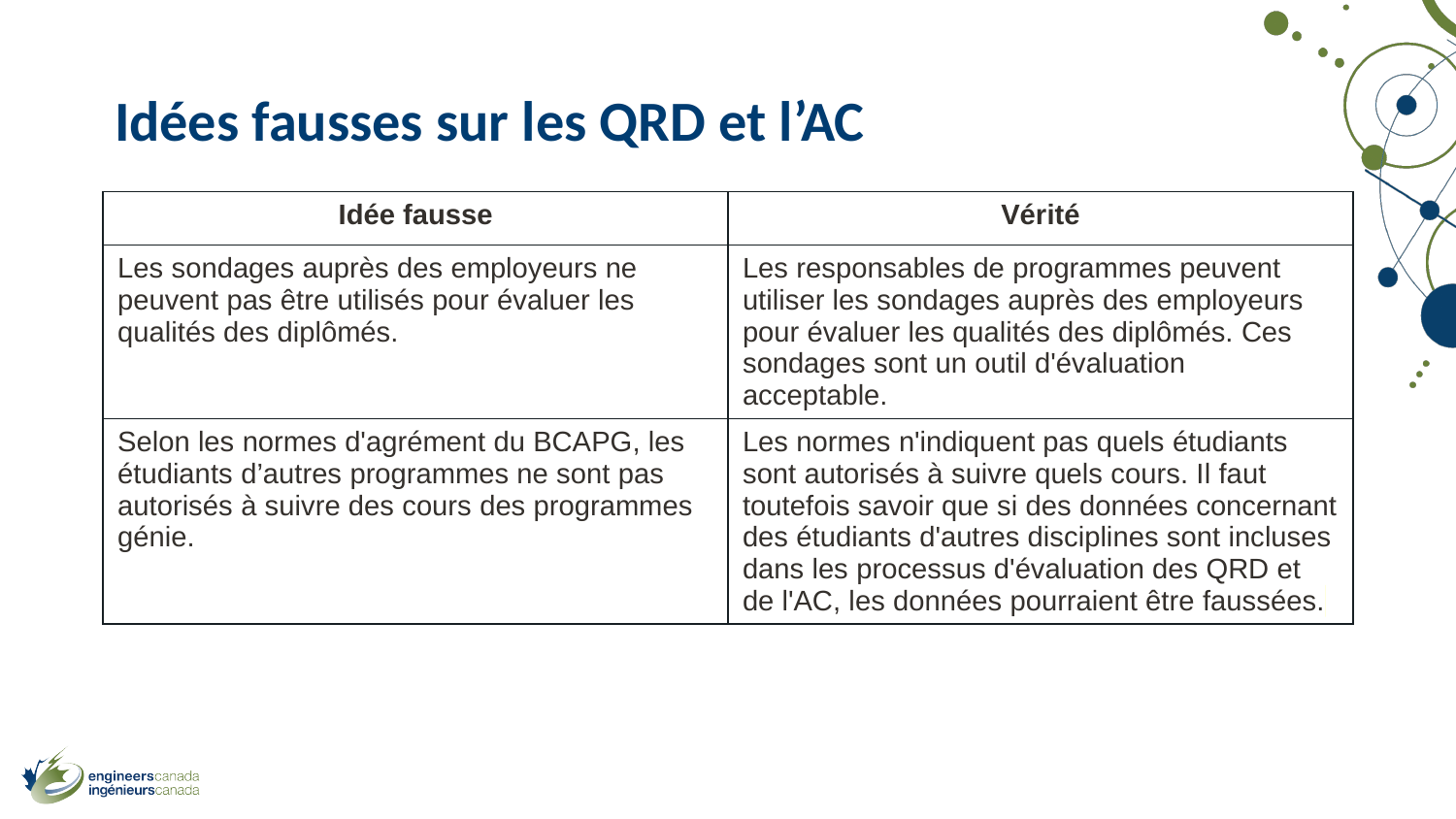

# Idées fausses sur les QRD et l’AC
| Idée fausse​ | Vérité​ |
| --- | --- |
| Les sondages auprès des employeurs ne peuvent pas être utilisés pour évaluer les qualités des diplômés. | Les responsables de programmes peuvent utiliser les sondages auprès des employeurs pour évaluer les qualités des diplômés. Ces sondages sont un outil d'évaluation acceptable. |
| Selon les normes d'agrément du BCAPG, les étudiants d’autres programmes ne sont pas autorisés à suivre des cours des programmes génie.​ | Les normes n'indiquent pas quels étudiants sont autorisés à suivre quels cours. Il faut toutefois savoir que si des données concernant des étudiants d'autres disciplines sont incluses dans les processus d'évaluation des QRD et de l'AC, les données pourraient être faussées.​ |

<#>